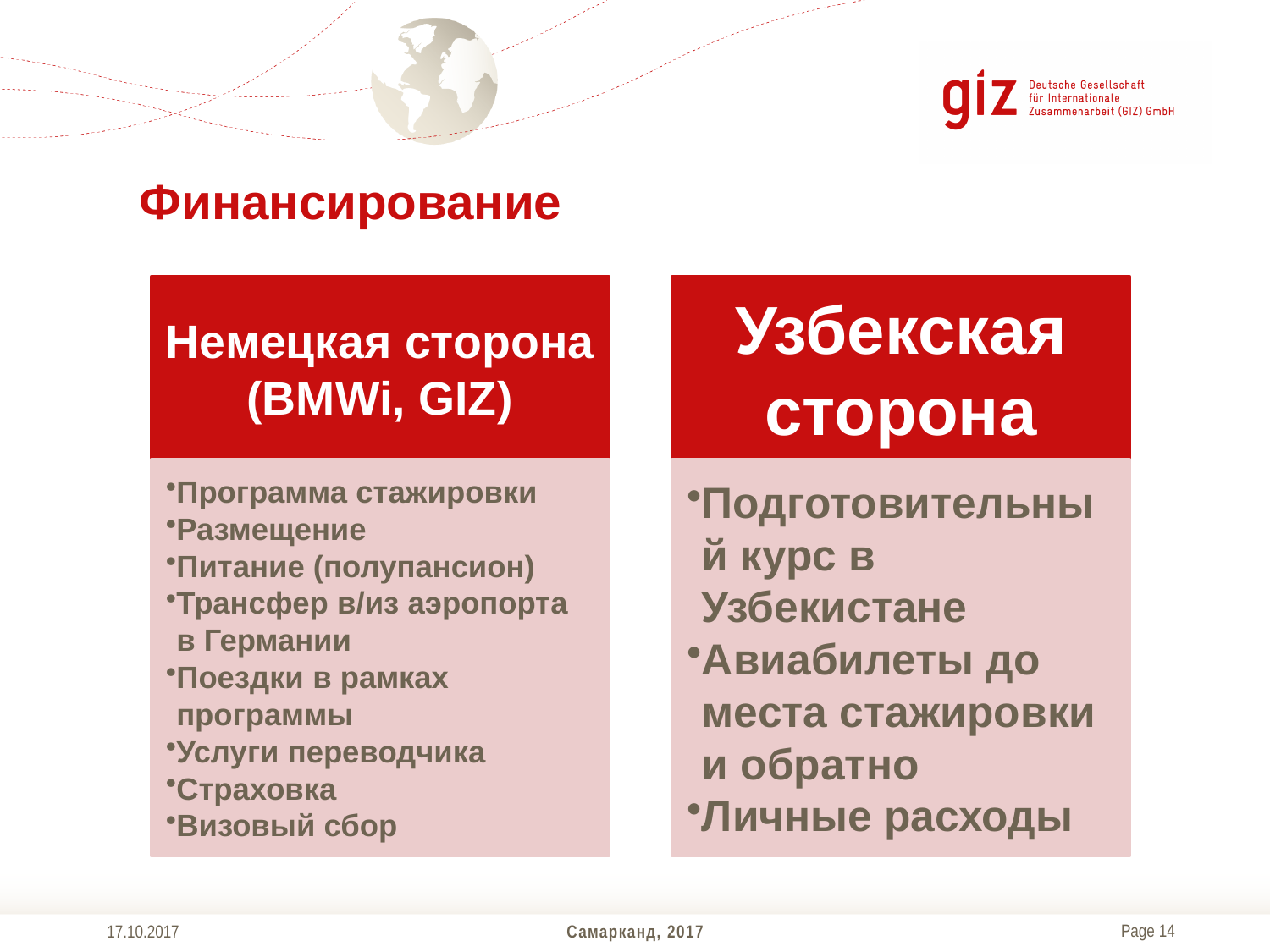

Финансирование
Немецкая сторона (BMWi, GIZ)
Программа стажировки
Размещение
Узбекская сторона
Подготовительный курс в Узбекистане
Авиабилеты до места стажировки и обратно
Питание (полупансион)
Трансфер в/из аэропорта в Германии
Услуги переводчика
Поездки в рамках программы
Страховка
Визовый сбор
Личные расходы
17.10.2017
Самарканд, 2017